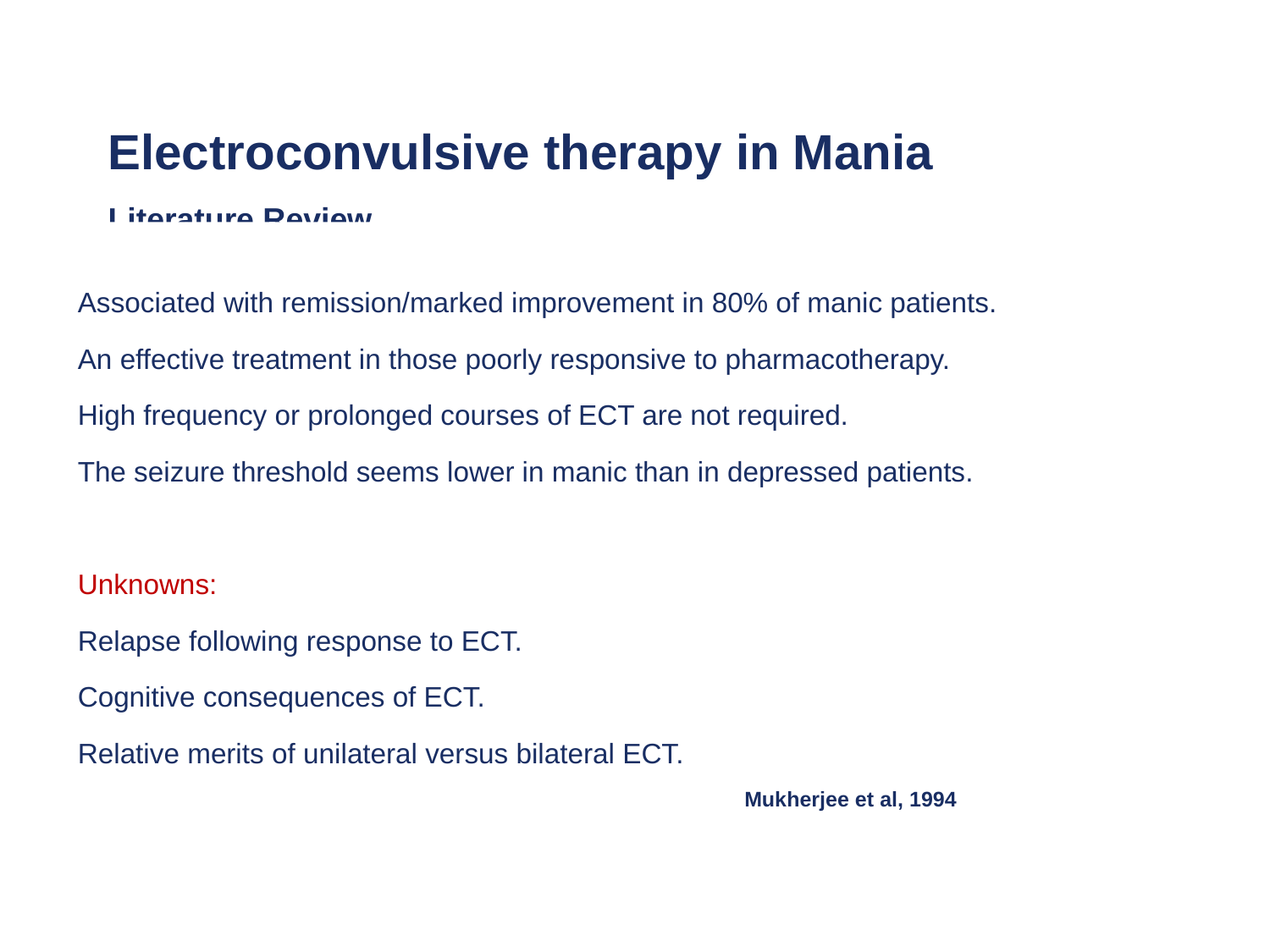

# Electroconvulsive therapy in Mania Literature Review

Associated with remission/marked improvement in 80% of manic patients.
An effective treatment in those poorly responsive to pharmacotherapy.
High frequency or prolonged courses of ECT are not required.
The seizure threshold seems lower in manic than in depressed patients.

Unknowns:
Relapse following response to ECT.
Cognitive consequences of ECT.
Relative merits of unilateral versus bilateral ECT.
                                                                           Mukherjee et al, 1994